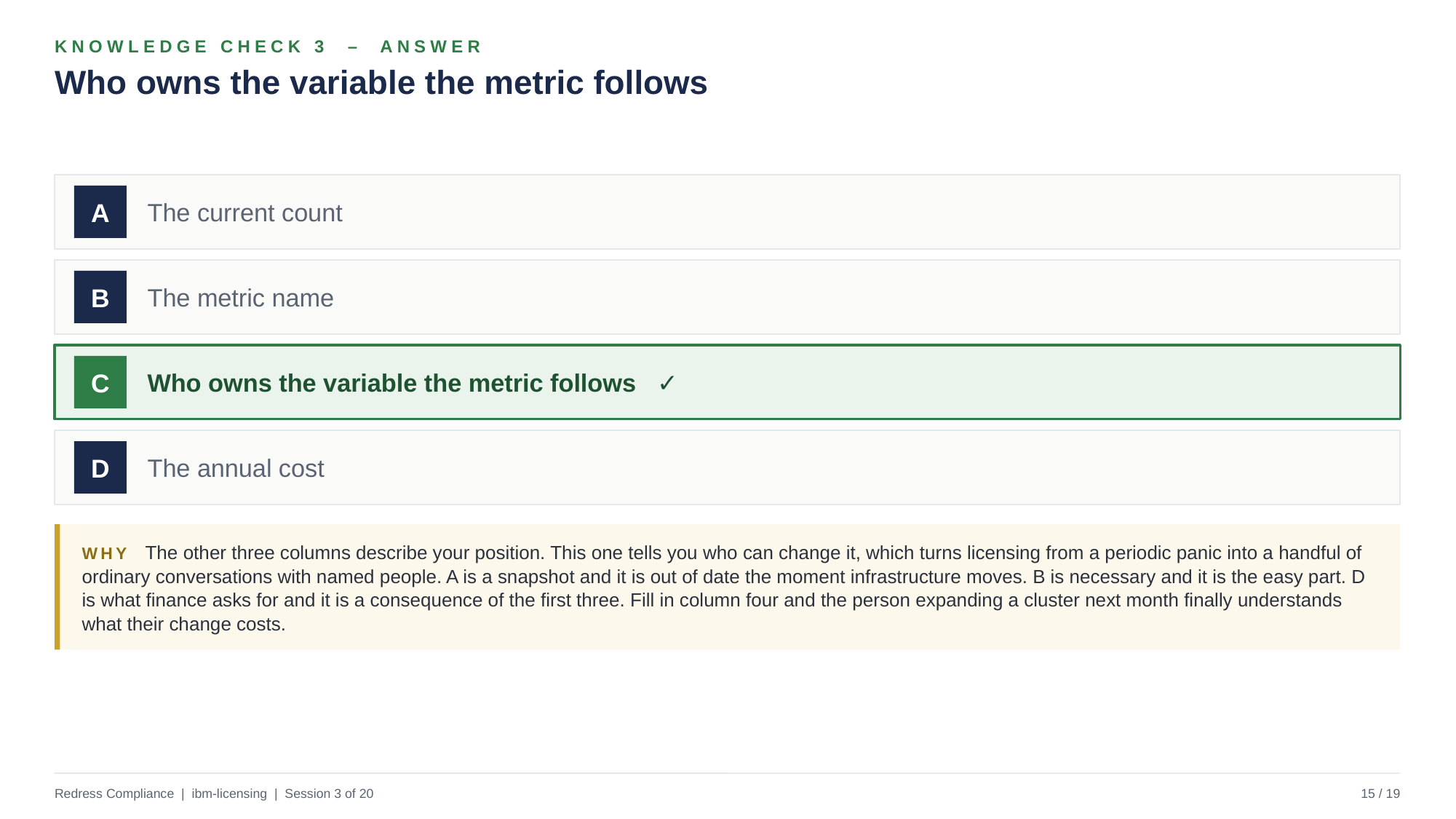

KNOWLEDGE CHECK 3  –  ANSWER
Who owns the variable the metric follows

The current count

A

The metric name

B

Who owns the variable the metric follows   ✓

C

The annual cost

D

WHY  The other three columns describe your position. This one tells you who can change it, which turns licensing from a periodic panic into a handful of ordinary conversations with named people. A is a snapshot and it is out of date the moment infrastructure moves. B is necessary and it is the easy part. D is what finance asks for and it is a consequence of the first three. Fill in column four and the person expanding a cluster next month finally understands what their change costs.

Redress Compliance  |  ibm-licensing  |  Session 3 of 20
15 / 19